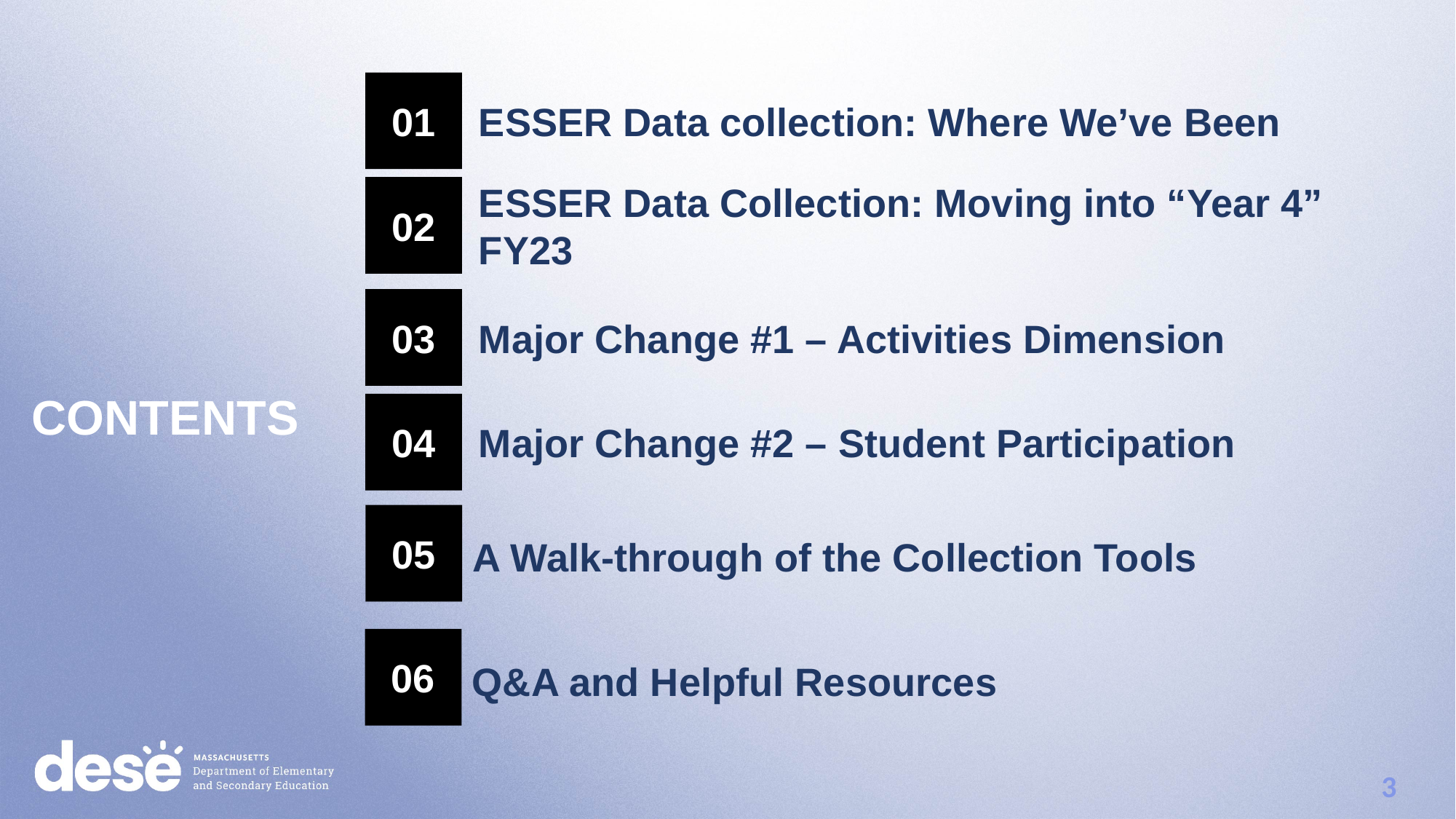

01
ESSER Data collection: Where We’ve Been
02
ESSER Data Collection: Moving into “Year 4” FY23
03
Major Change #1 – Activities Dimension
CONTENTS
04
Major Change #2 – Student Participation
05
A Walk-through of the Collection Tools
06
Q&A and Helpful Resources